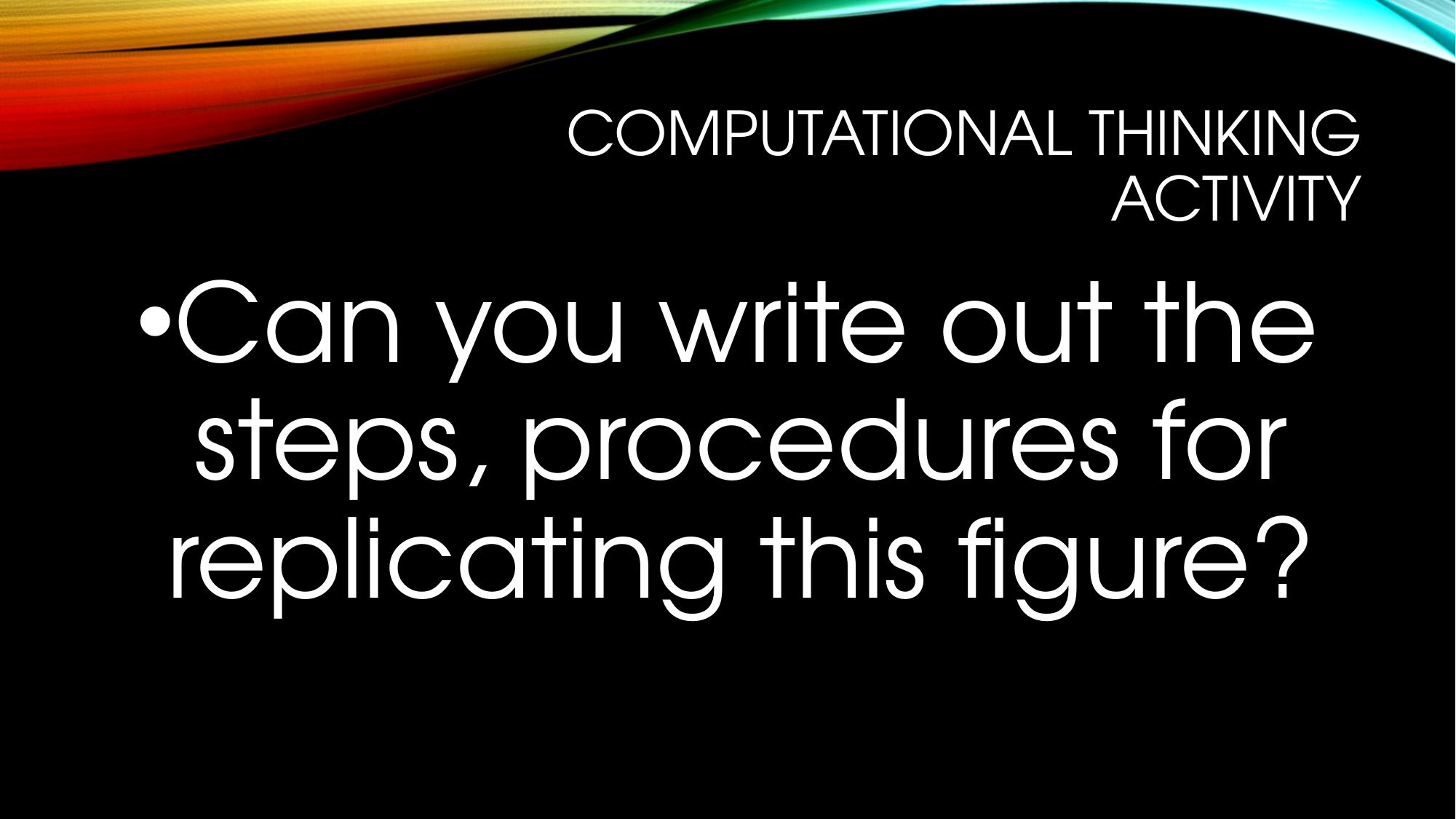

# COMPUTATIONAL THINKING ACTIVITY
Can you write out the steps, procedures for replicating this figure?